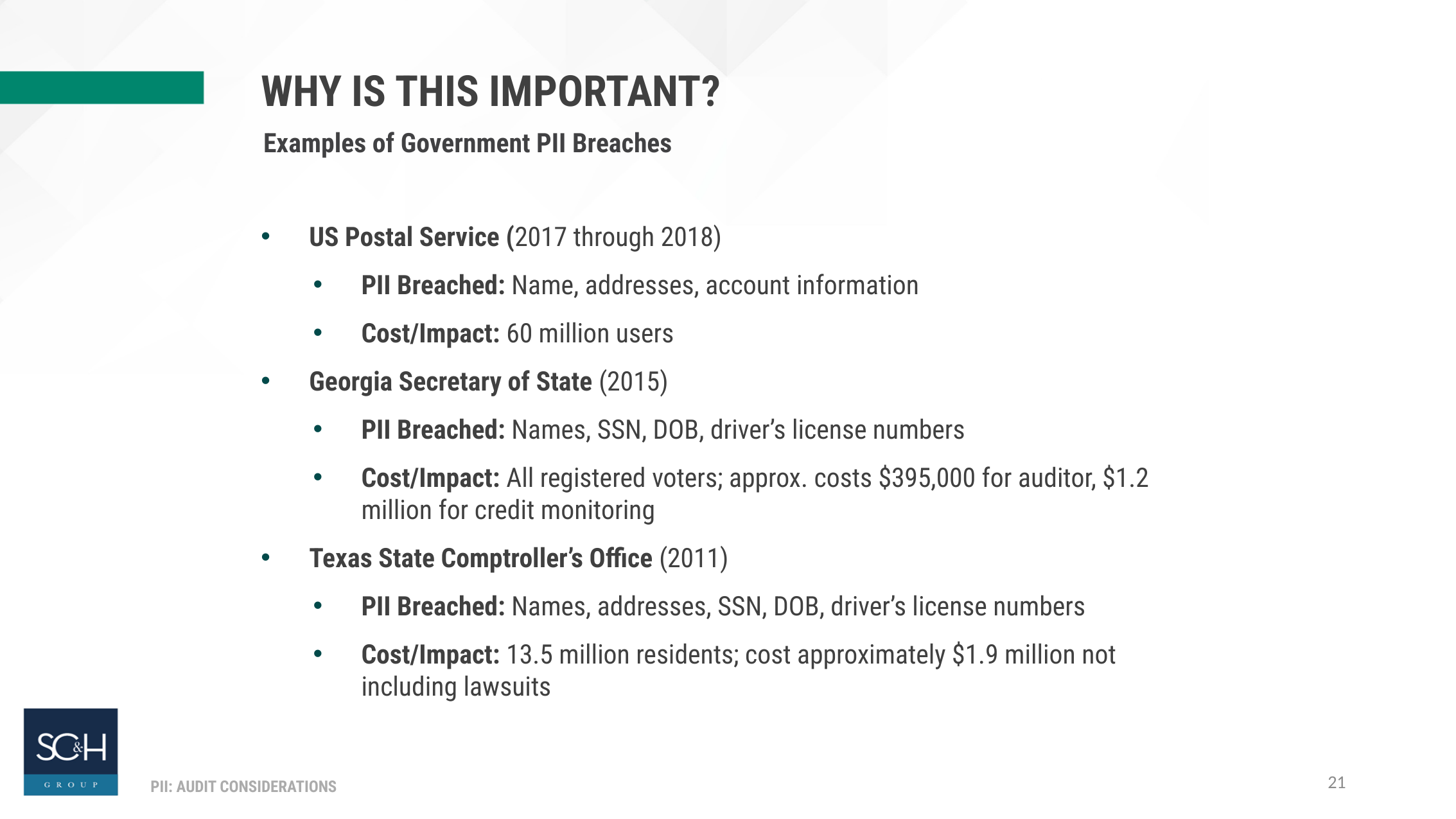

Why is this Important?
Examples of Government PII Breaches
US Postal Service (2017 through 2018)
PII Breached: Name, addresses, account information
Cost/Impact: 60 million users
Georgia Secretary of State (2015)
PII Breached: Names, SSN, DOB, driver’s license numbers
Cost/Impact: All registered voters; approx. costs $395,000 for auditor, $1.2 million for credit monitoring
Texas State Comptroller’s Office (2011)
PII Breached: Names, addresses, SSN, DOB, driver’s license numbers
Cost/Impact: 13.5 million residents; cost approximately $1.9 million not including lawsuits

21
PII: AUDIT CONSIDERATIONS